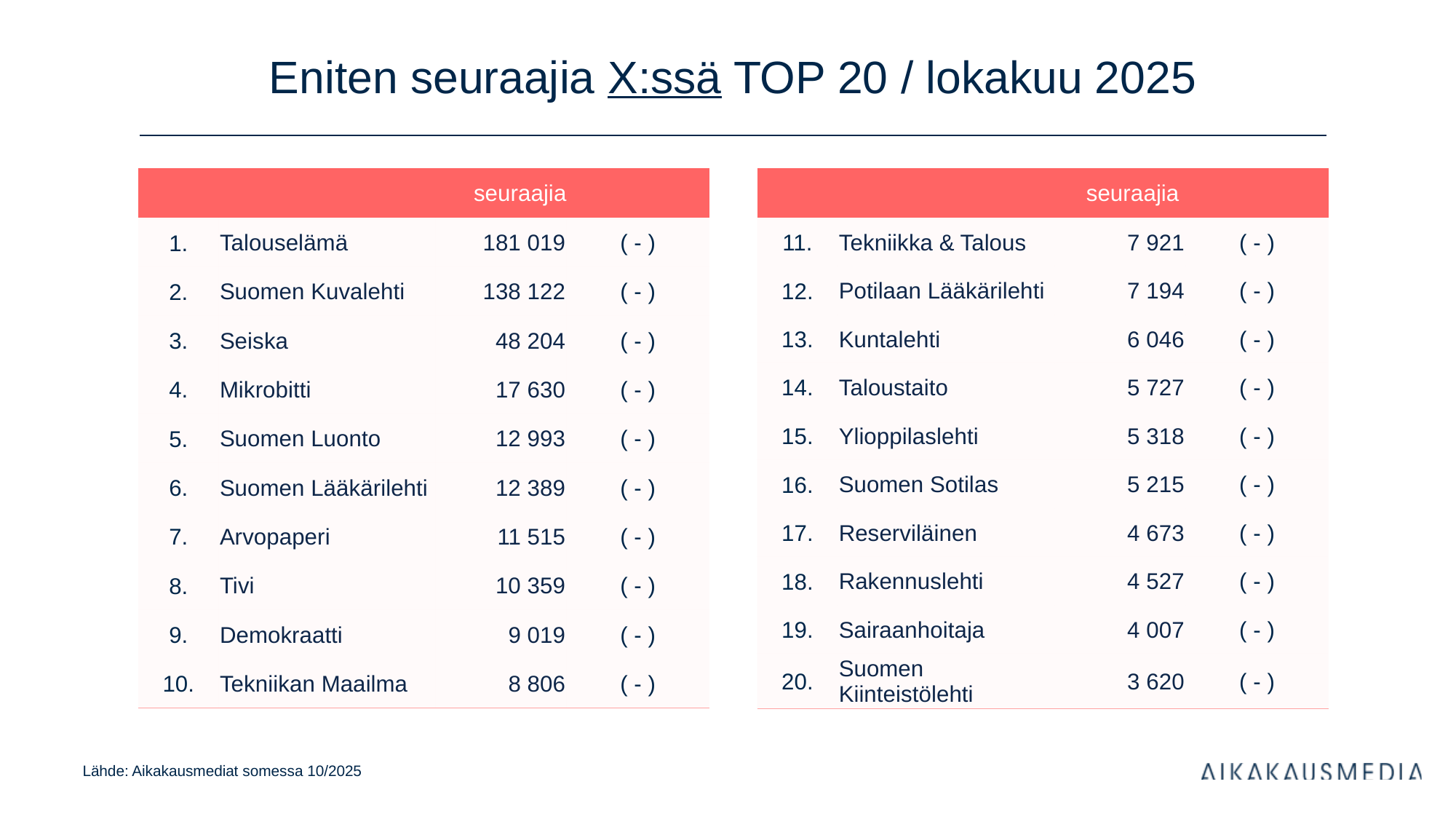

# Eniten seuraajia X:ssä TOP 20 / lokakuu 2025
|  |  | seuraajia |  |
| --- | --- | --- | --- |
| 1. | Talouselämä | 181 019 | ( - ) |
| 2. | Suomen Kuvalehti | 138 122 | ( - ) |
| 3. | Seiska | 48 204 | ( - ) |
| 4. | Mikrobitti | 17 630 | ( - ) |
| 5. | Suomen Luonto | 12 993 | ( - ) |
| 6. | Suomen Lääkärilehti | 12 389 | ( - ) |
| 7. | Arvopaperi | 11 515 | ( - ) |
| 8. | Tivi | 10 359 | ( - ) |
| 9. | Demokraatti | 9 019 | ( - ) |
| 10. | Tekniikan Maailma | 8 806 | ( - ) |
|  |  | seuraajia |  |
| --- | --- | --- | --- |
| 11. | Tekniikka & Talous | 7 921 | ( - ) |
| 12. | Potilaan Lääkärilehti | 7 194 | ( - ) |
| 13. | Kuntalehti | 6 046 | ( - ) |
| 14. | Taloustaito | 5 727 | ( - ) |
| 15. | Ylioppilaslehti | 5 318 | ( - ) |
| 16. | Suomen Sotilas | 5 215 | ( - ) |
| 17. | Reserviläinen | 4 673 | ( - ) |
| 18. | Rakennuslehti | 4 527 | ( - ) |
| 19. | Sairaanhoitaja | 4 007 | ( - ) |
| 20. | Suomen Kiinteistölehti | 3 620 | ( - ) |